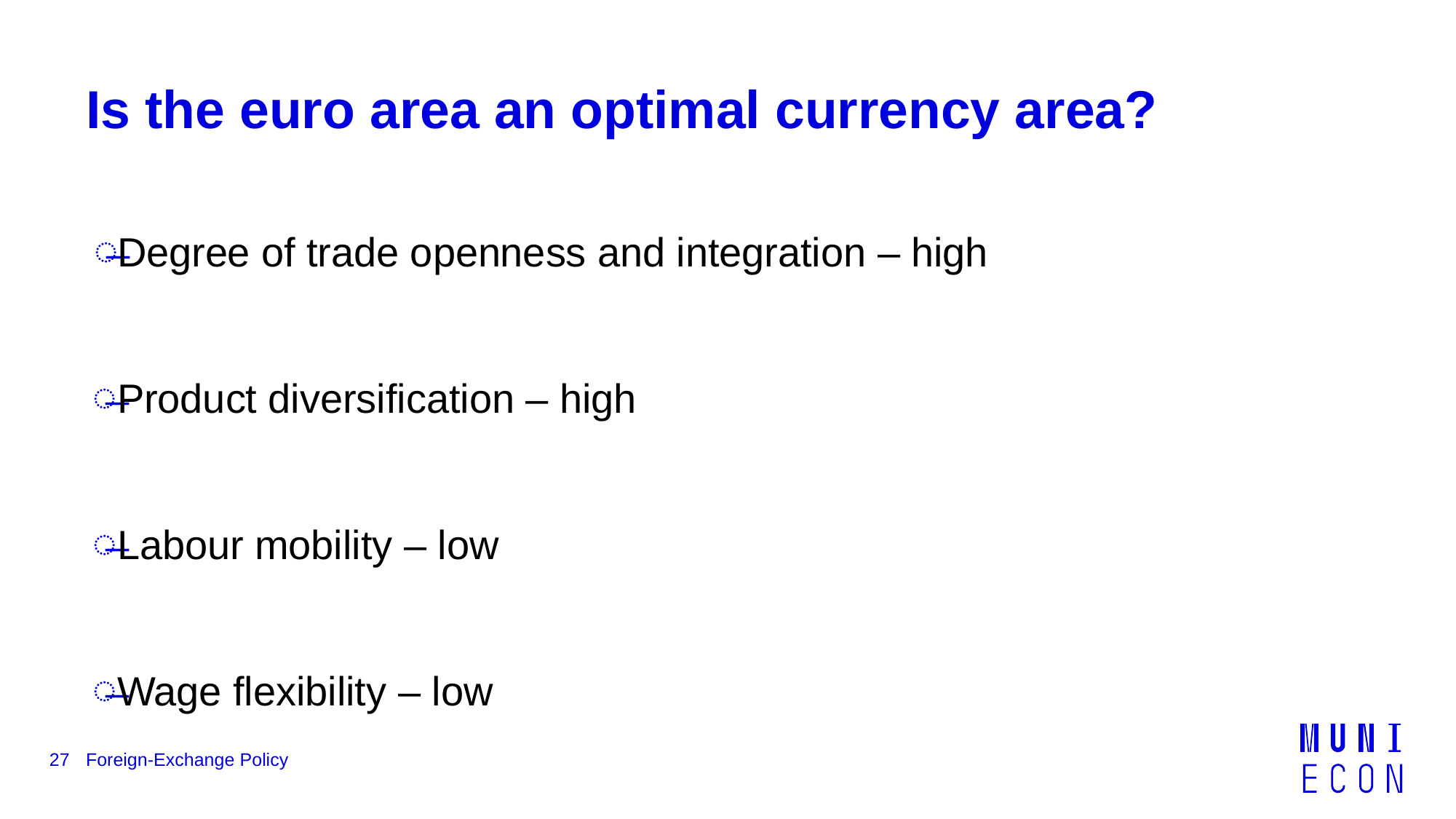

# Is the euro area an optimal currency area?
Degree of trade openness and integration – high

Product diversification – high

Labour mobility – low

Wage flexibility – low

27
Foreign-Exchange Policy